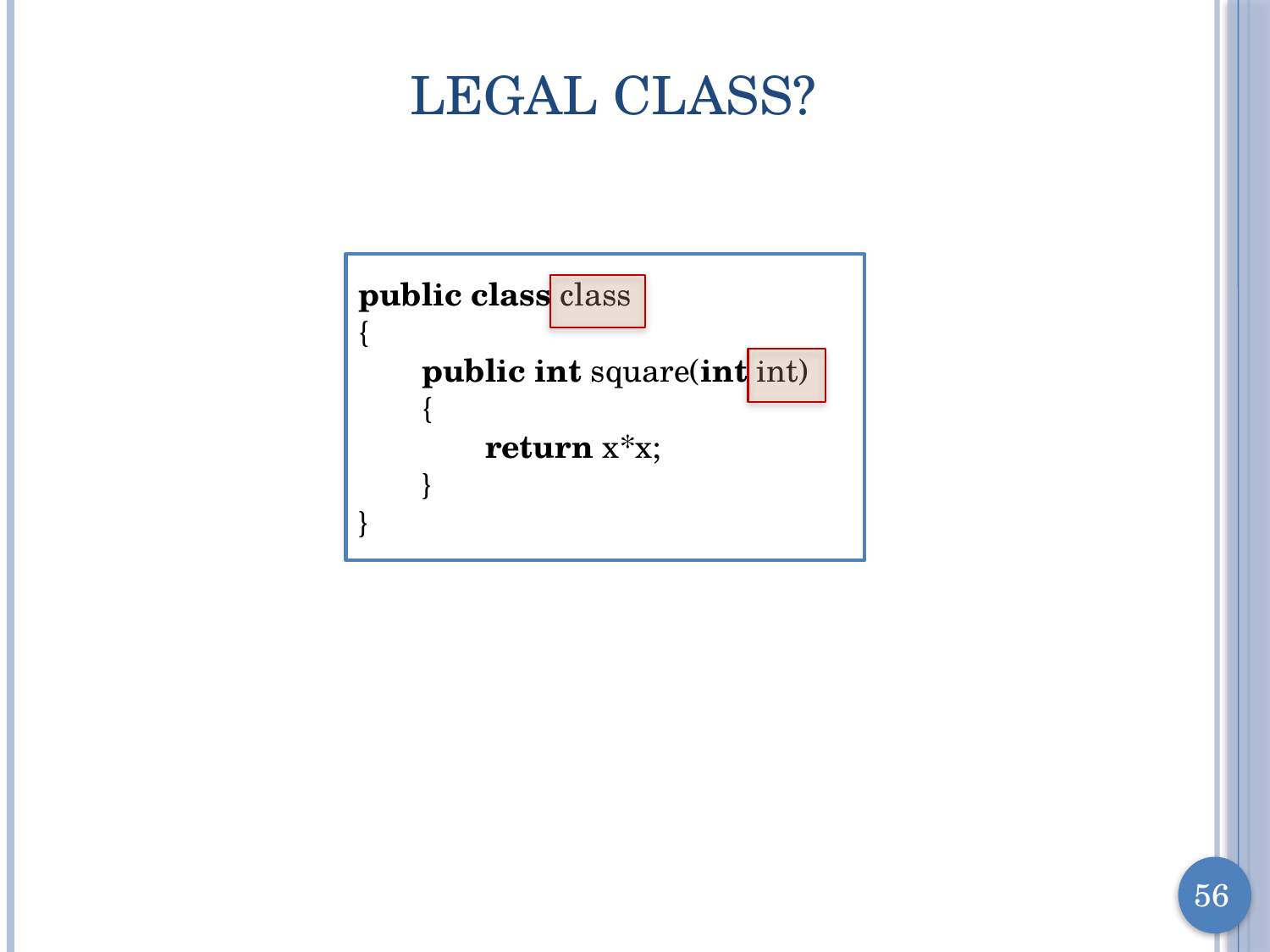

# Legal Class?
public class class
{
public int square(int int)
{
	return x*x;
}
}